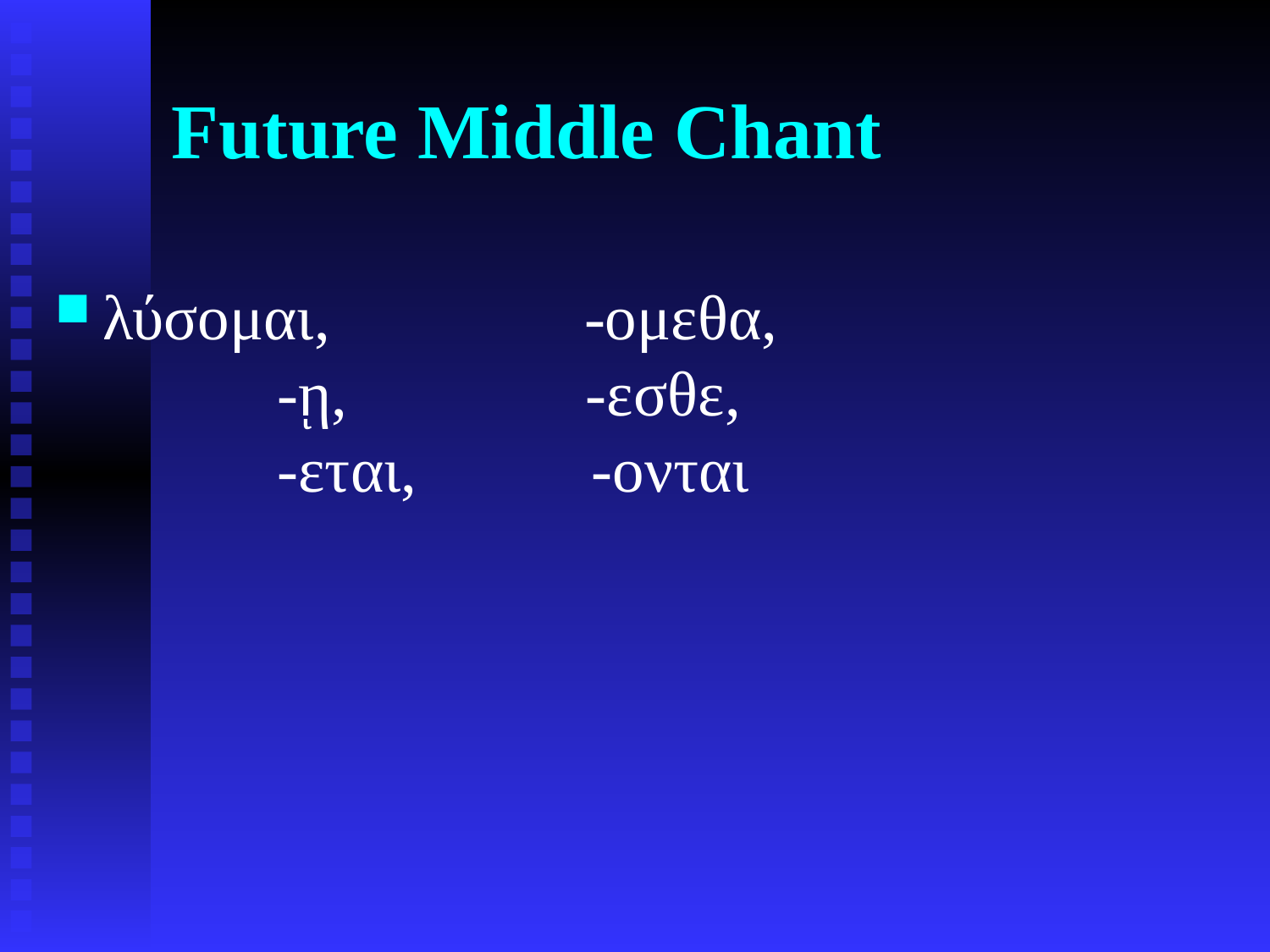

# Future Middle Chant
λύσομαι,                -ομεθα,
           -ῃ,               -εσθε,
           -εται,           -ονται